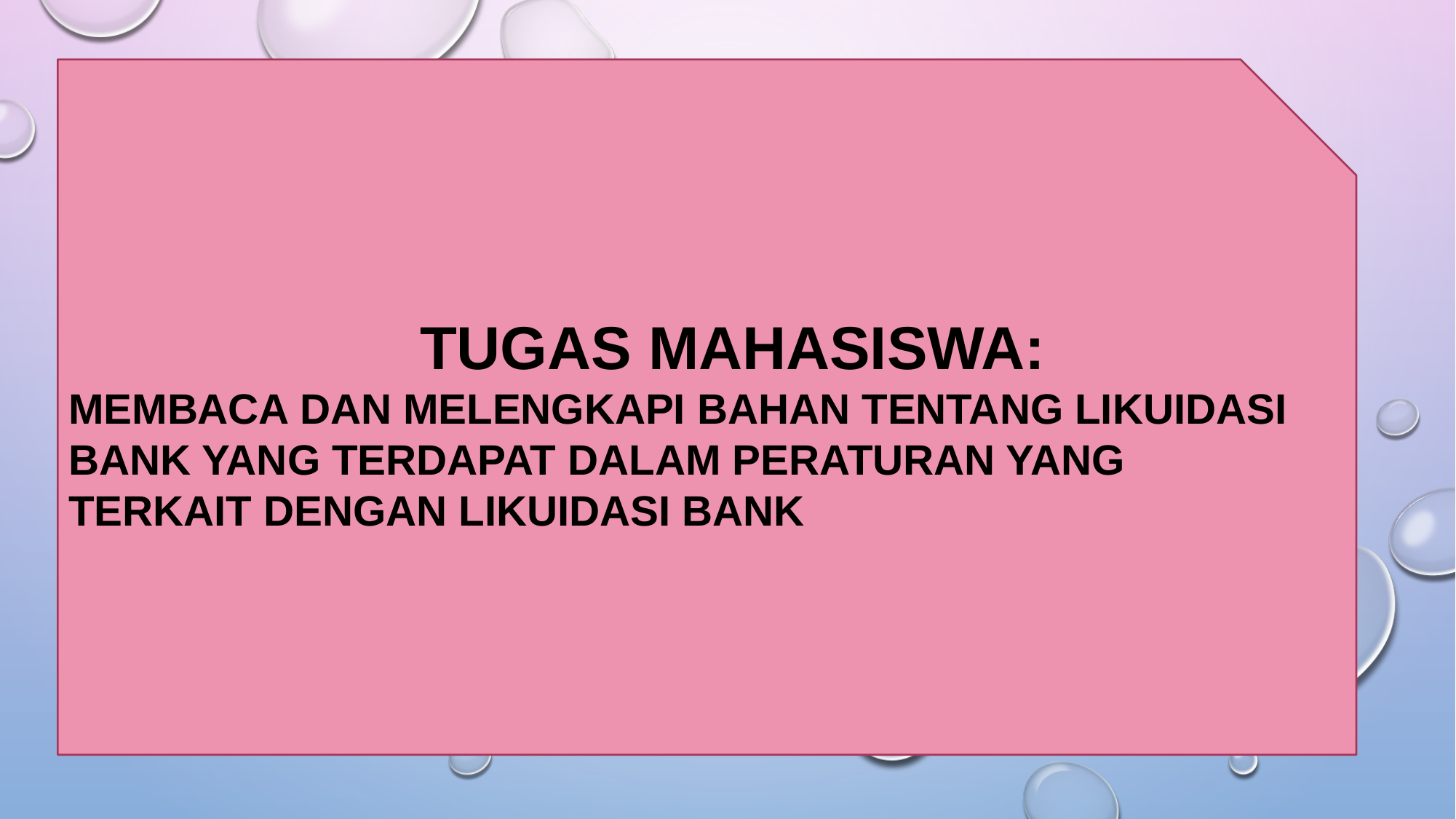

TUGAS MAHASISWA:
MEMBACA DAN MELENGKAPI BAHAN TENTANG LIKUIDASI BANK YANG TERDAPAT DALAM PERATURAN YANG TERKAIT DENGAN LIKUIDASI BANK

# 33.3